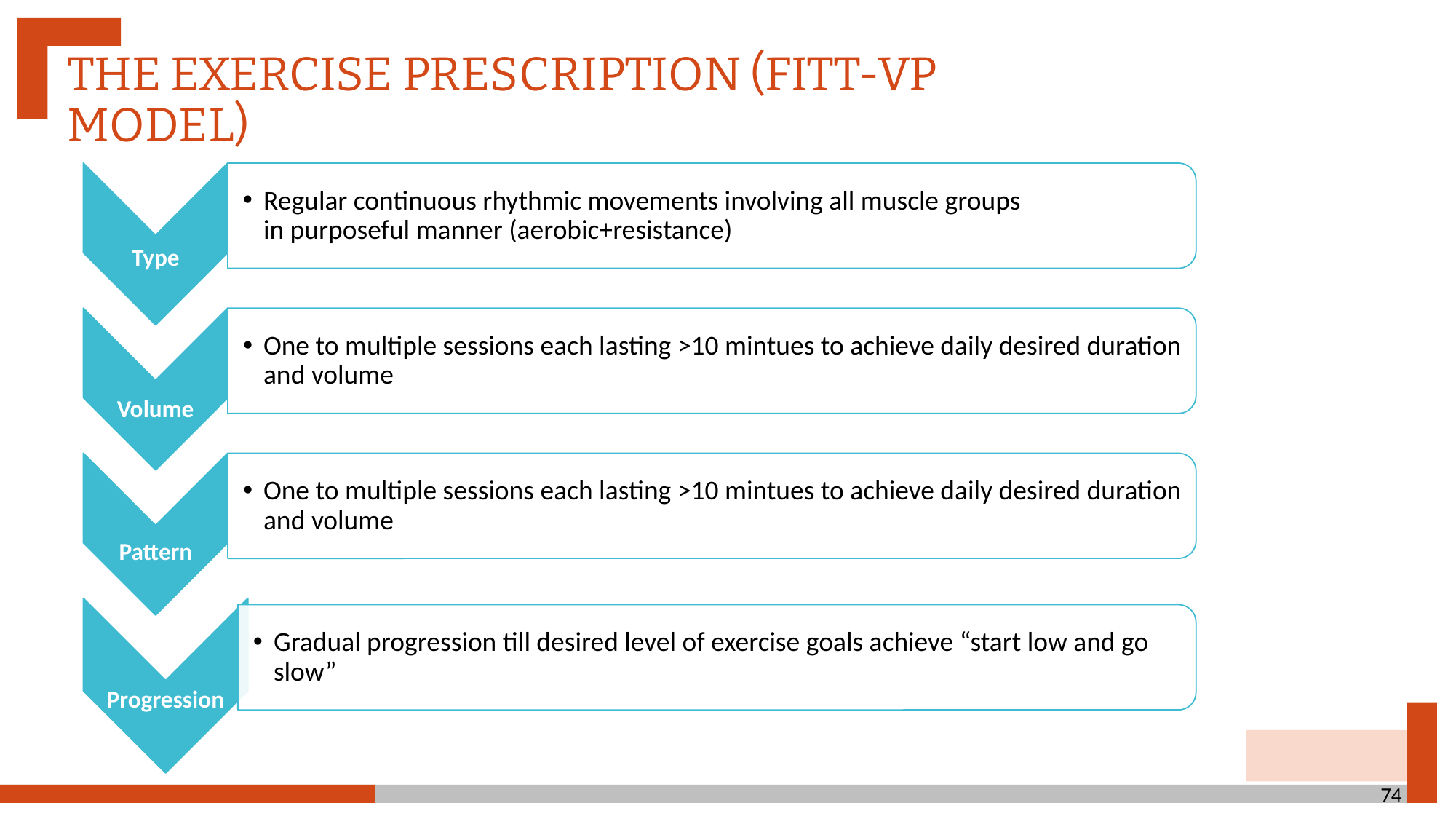

The Exercise Prescription (FITT-VP model)

Regular continuous rhythmic movements involving all muscle groups in purposeful manner (aerobic+resistance)

Type

One to multiple sessions each lasting >10 mintues to achieve daily desired duration and volume

Volume
One to multiple sessions each lasting >10 mintues to achieve daily desired duration and volume

Pattern
Gradual progression till desired level of exercise goals achieve “start low and go slow”

Progression
74